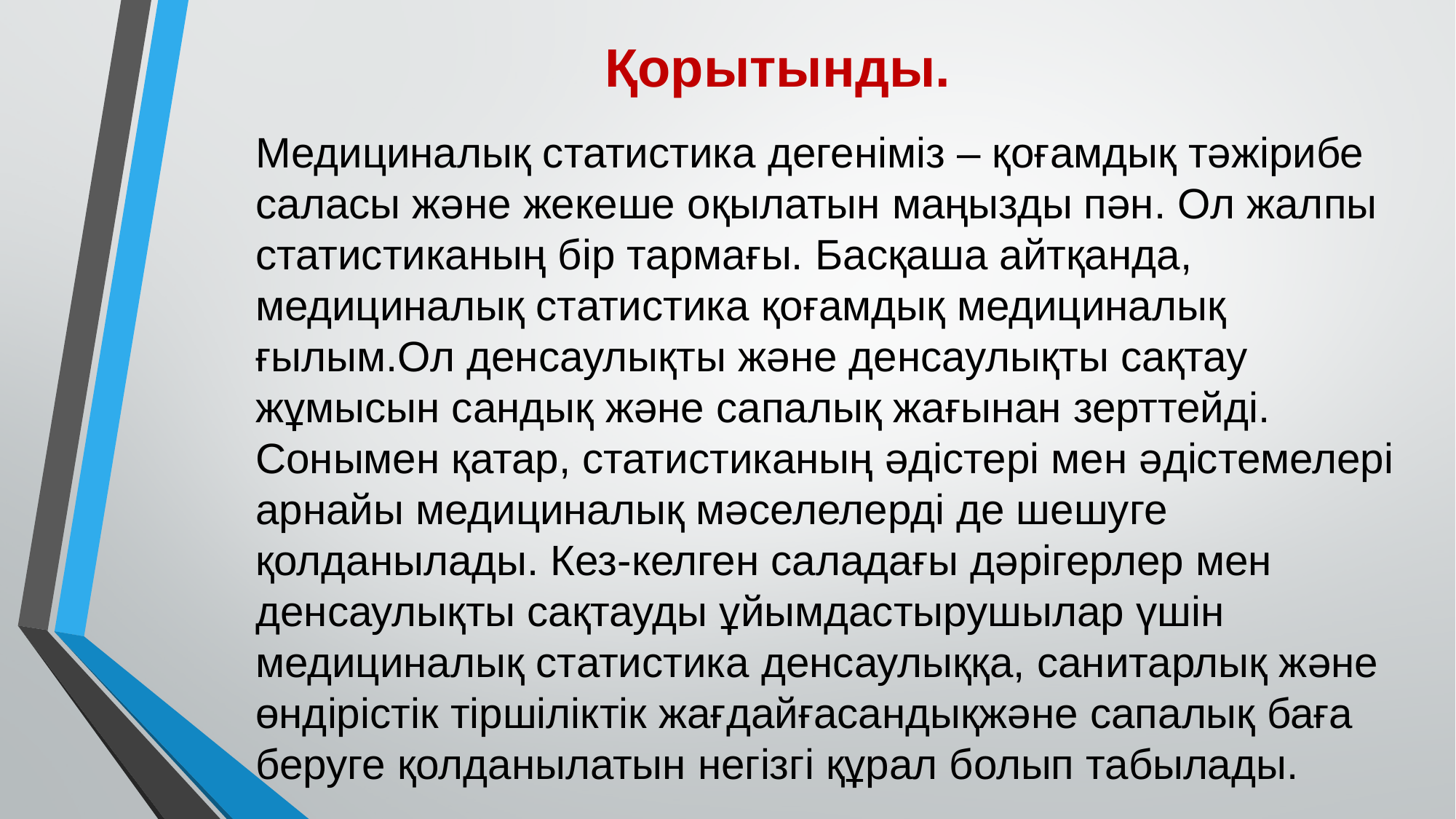

# Қорытынды.
Медициналық статистика дегеніміз – қоғамдық тәжірибе саласы және жекеше оқылатын маңызды пән. Ол жалпы статистиканың бір тармағы. Басқаша айтқанда, медициналық статистика қоғамдық медициналық ғылым.Ол денсаулықты және денсаулықты сақтау жұмысын сандық және сапалық жағынан зерттейді. Сонымен қатар, статистиканың әдістері мен әдістемелері арнайы медициналық мәселелерді де шешуге қолданылады. Кез-келген саладағы дәрігерлер мен денсаулықты сақтауды ұйымдастырушылар үшін медициналық статистика денсаулыққа, санитарлық және өндірістік тіршіліктік жағдайғасандықжәне сапалық баға беруге қолданылатын негізгі құрал болып табылады.